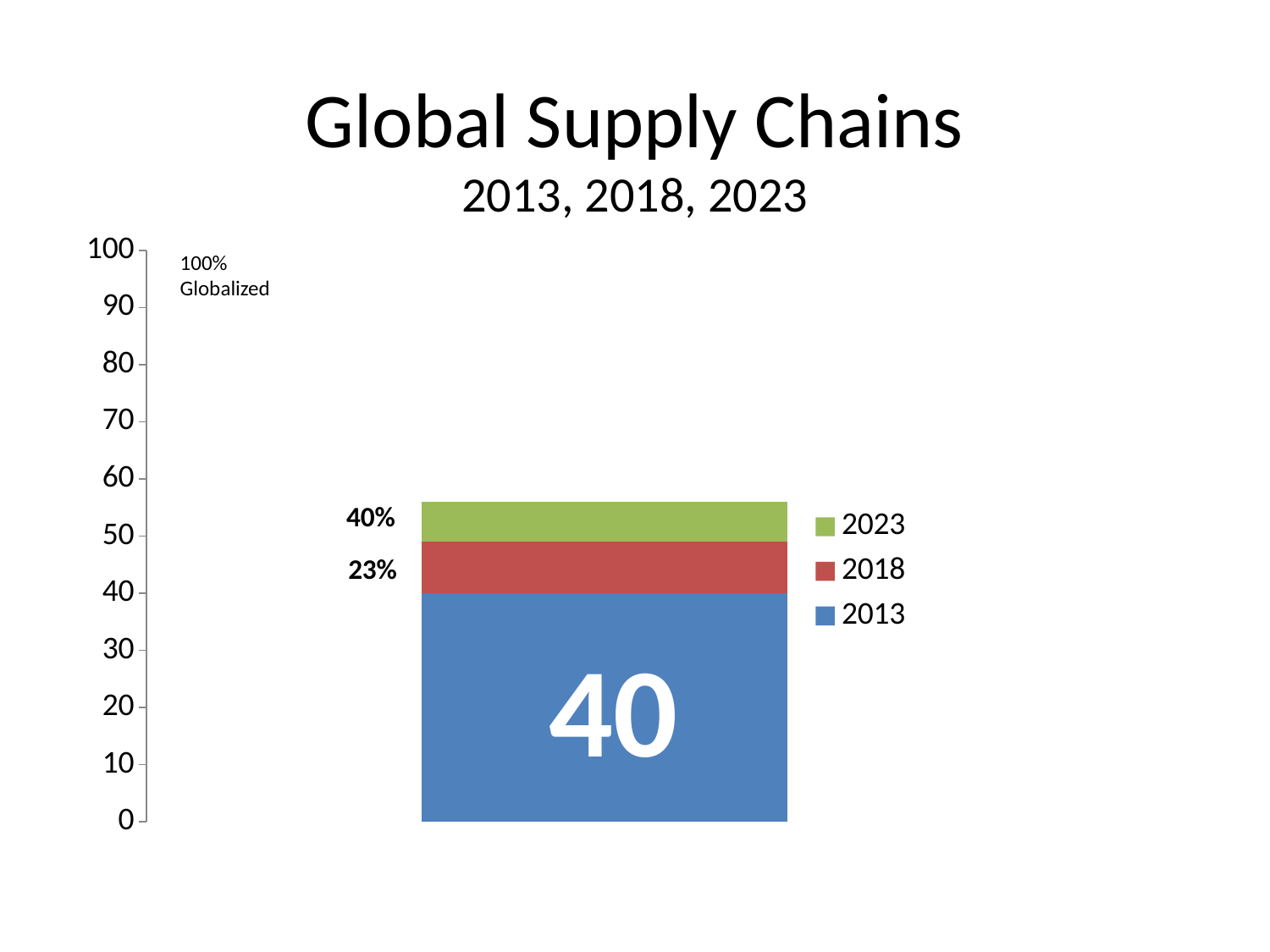

# Global Supply Chains 2013, 2018, 2023

### Chart

| Category | 2013 | 2018 | 2023 |
|---|---|---|---|
| USA | 40.0 | 9.0 | 7.0 |
100%
Globalized
40%
23%
40